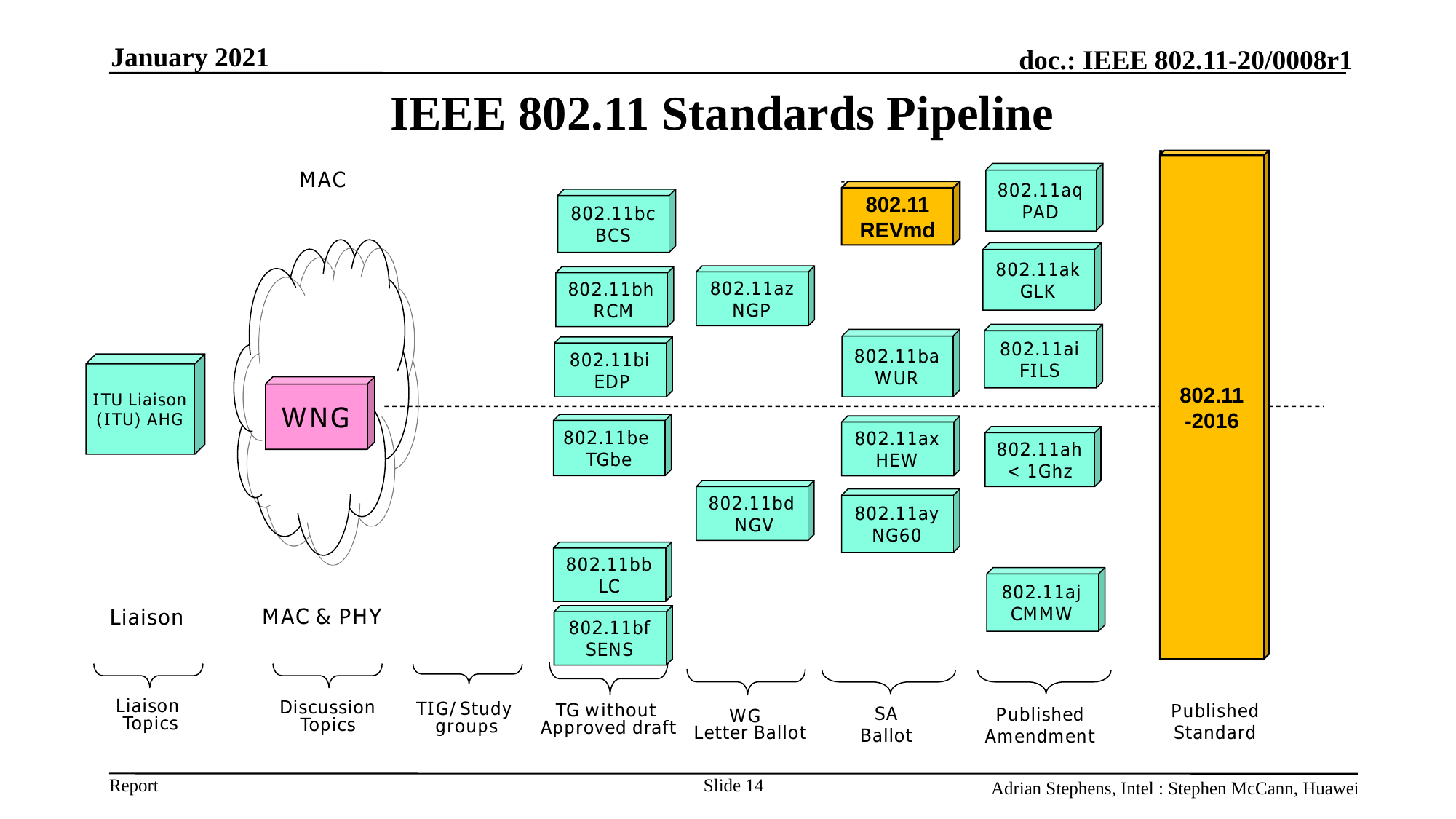

January 2021
# IEEE 802.11 Standards Pipeline
802.11
-2016
MAC
802.11aq
PAD
802.11
REVmd
802.11bc
BCS

802.11ak
GLK
802.11az
NGP
802.11ai
FILS
802.11ba
WUR
ITU Liaison
(ITU) AHG
WNG

802.11be
TGbe
802.11ax
HEW
802.11ah
< 1Ghz
802.11bd
 NGV
802.11ay
NG60
802.11bb
LC

802.11aj
CMMW

MAC & PHY
Liaison

Liaison  Topics
Published
Standard
Discussion Topics
TIG/Study
groups
TG without
Approved draft
802.11bh
 RCM
802.11bi
 EDP
802.11bf
SENS
SA
Ballot
Published
Amendment
WG
Letter Ballot
Slide 14
Adrian Stephens, Intel : Stephen McCann, Huawei
14